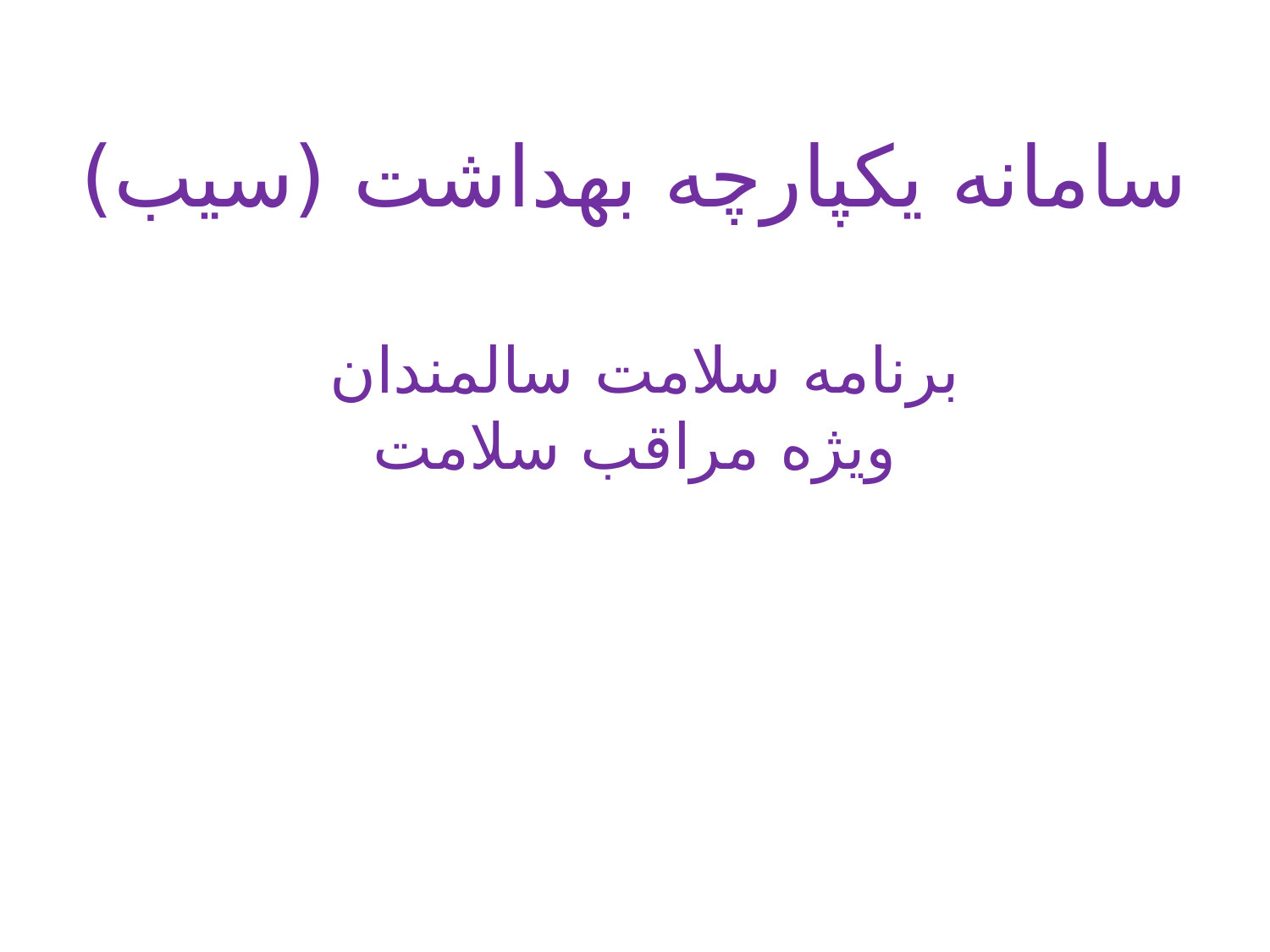

سامانه یکپارچه بهداشت (سیب)
برنامه سلامت سالمندان
ویژه مراقب سلامت